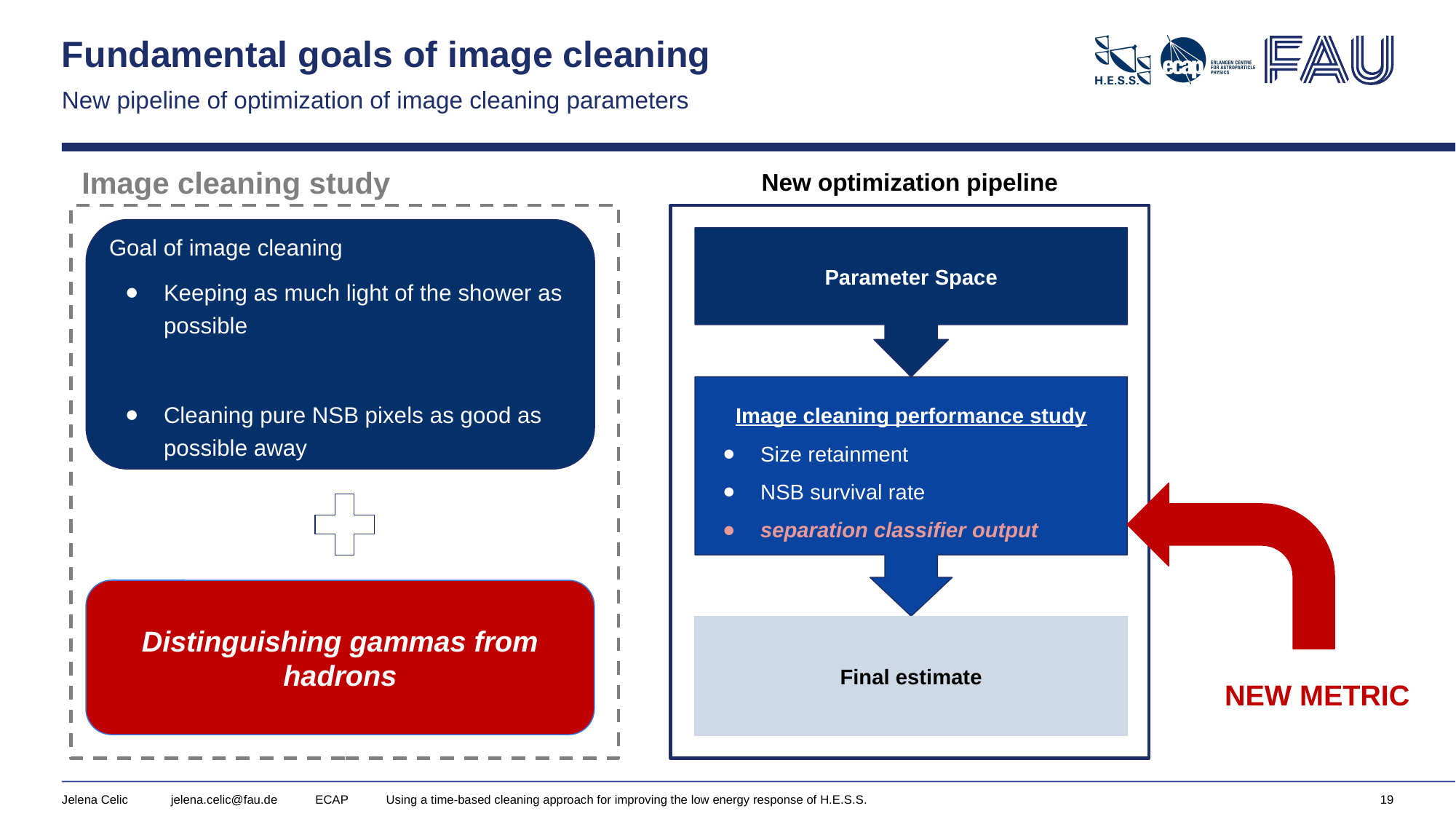

# Fundamental goals of image cleaning
New pipeline of optimization of image cleaning parameters
Image cleaning study
New optimization pipeline

Goal of image cleaning
Keeping as much light of the shower as possible

Cleaning pure NSB pixels as good as possible away
Parameter Space
Image cleaning performance study
Size retainment
NSB survival rate
separation classifier output

Distinguishing gammas from hadrons
Final estimate
NEW METRIC
19
Jelena Celic	jelena.celic@fau.de           ECAP           Using a time-based cleaning approach for improving the low energy response of H.E.S.S.